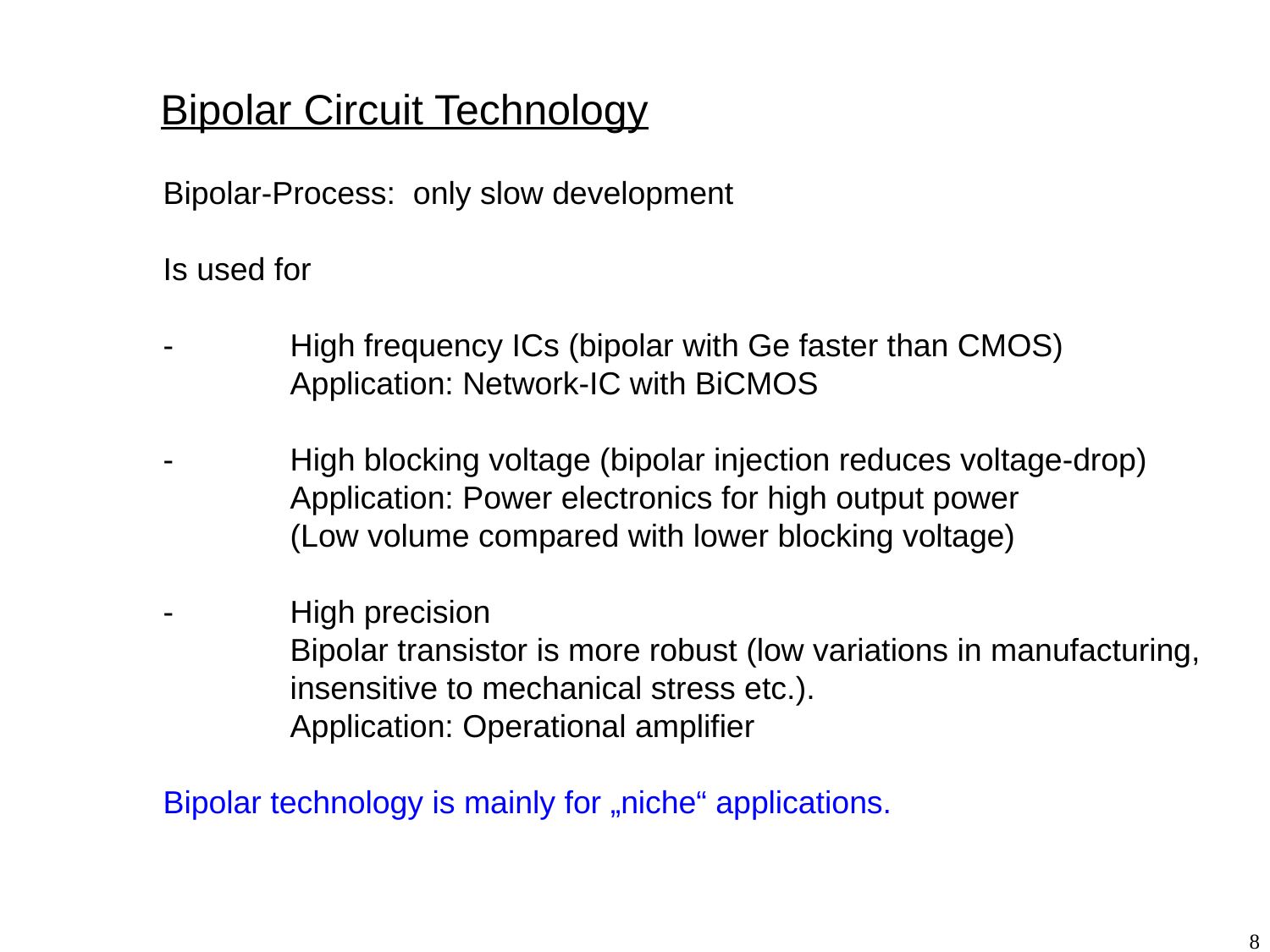

Bipolar Circuit Technology
Bipolar-Process:  only slow development

Is used for
-	High frequency ICs (bipolar with Ge faster than CMOS)
	Application: Network-IC with BiCMOS

-	High blocking voltage (bipolar injection reduces voltage-drop)
	Application: Power electronics for high output power
	(Low volume compared with lower blocking voltage)

-	High precision
	Bipolar transistor is more robust (low variations in manufacturing,
	insensitive to mechanical stress etc.).
	Application: Operational amplifier

Bipolar technology is mainly for „niche“ applications.
8